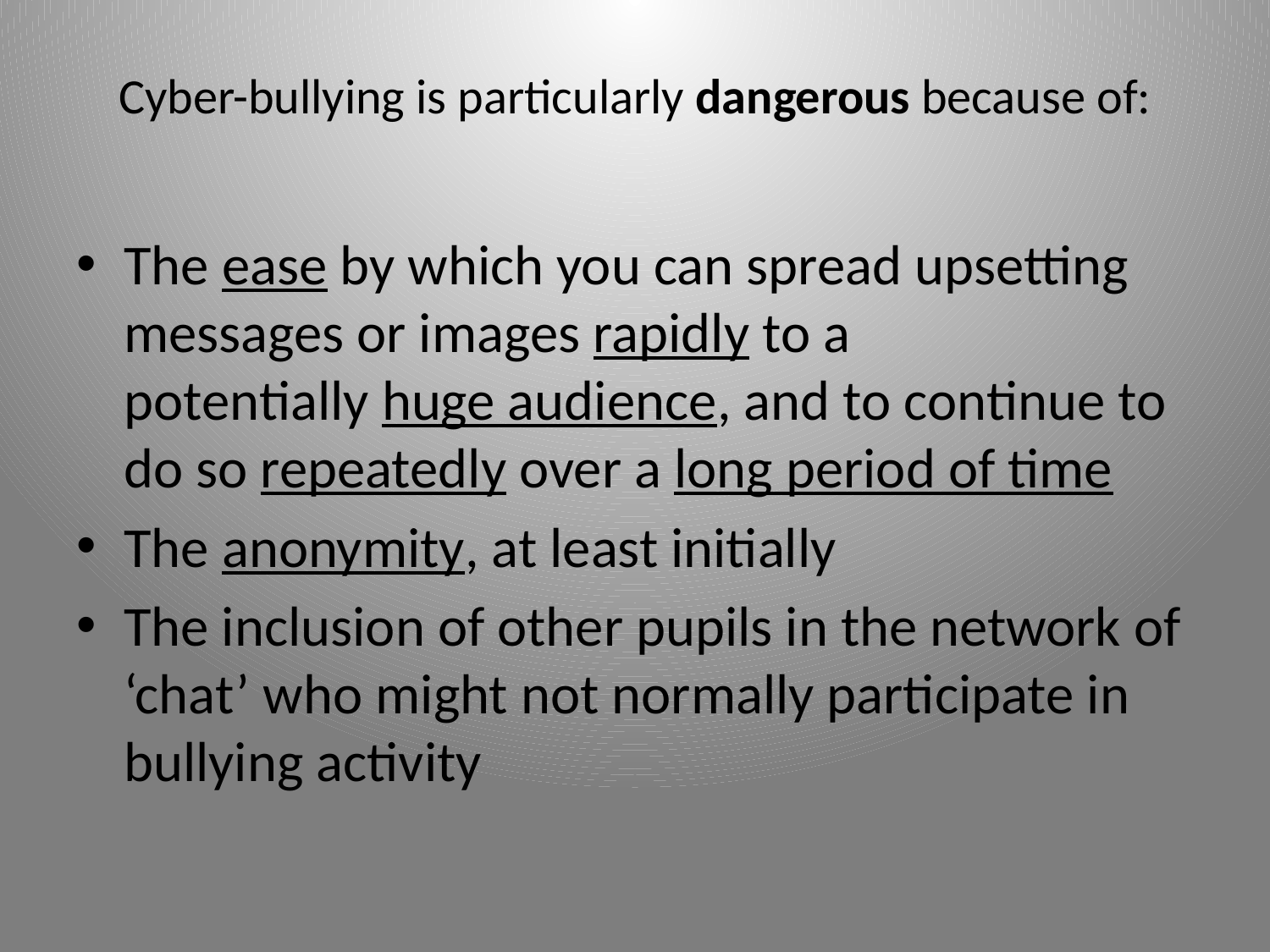

# Cyber-bullying is particularly dangerous because of:
The ease by which you can spread upsetting messages or images rapidly to a potentially huge audience, and to continue to do so repeatedly over a long period of time
The anonymity, at least initially
The inclusion of other pupils in the network of ‘chat’ who might not normally participate in bullying activity